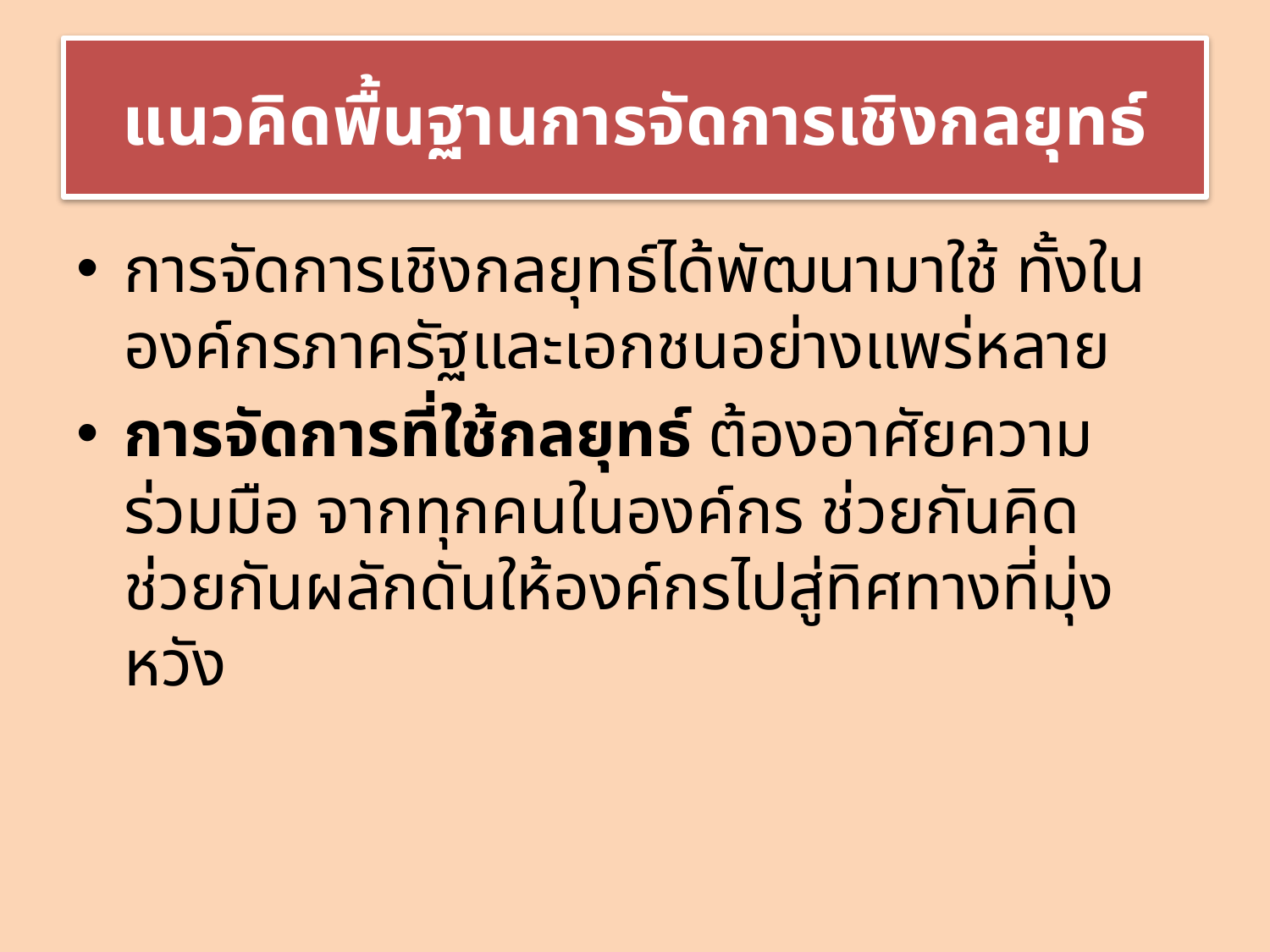

# แนวคิดพื้นฐานการจัดการเชิงกลยุทธ์
การจัดการเชิงกลยุทธ์ได้พัฒนามาใช้ ทั้งในองค์กรภาครัฐและเอกชนอย่างแพร่หลาย
การจัดการที่ใช้กลยุทธ์ ต้องอาศัยความร่วมมือ จากทุกคนในองค์กร ช่วยกันคิด ช่วยกันผลักดันให้องค์กรไปสู่ทิศทางที่มุ่งหวัง